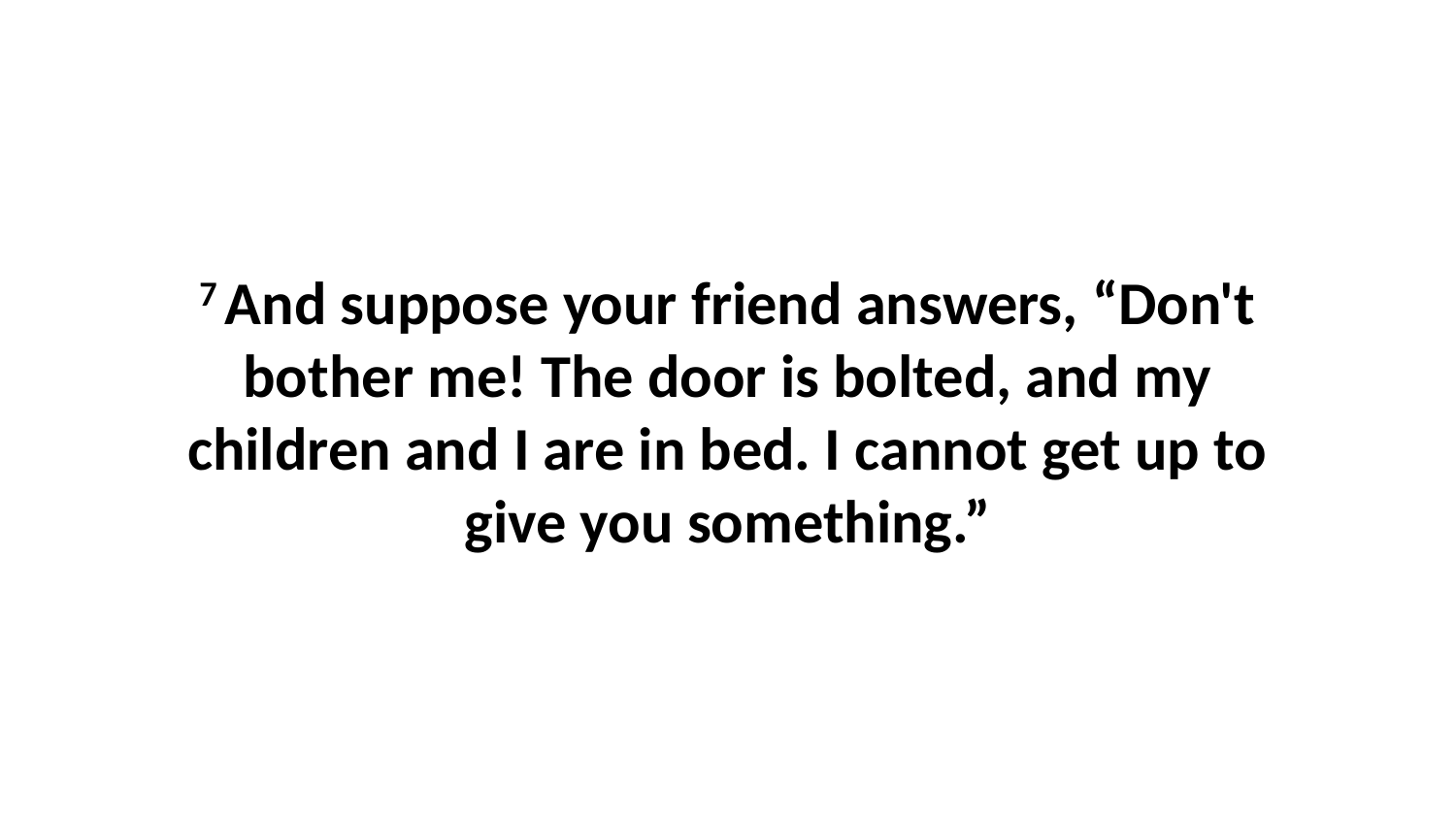

7 And suppose your friend answers, “Don't bother me! The door is bolted, and my children and I are in bed. I cannot get up to give you something.”